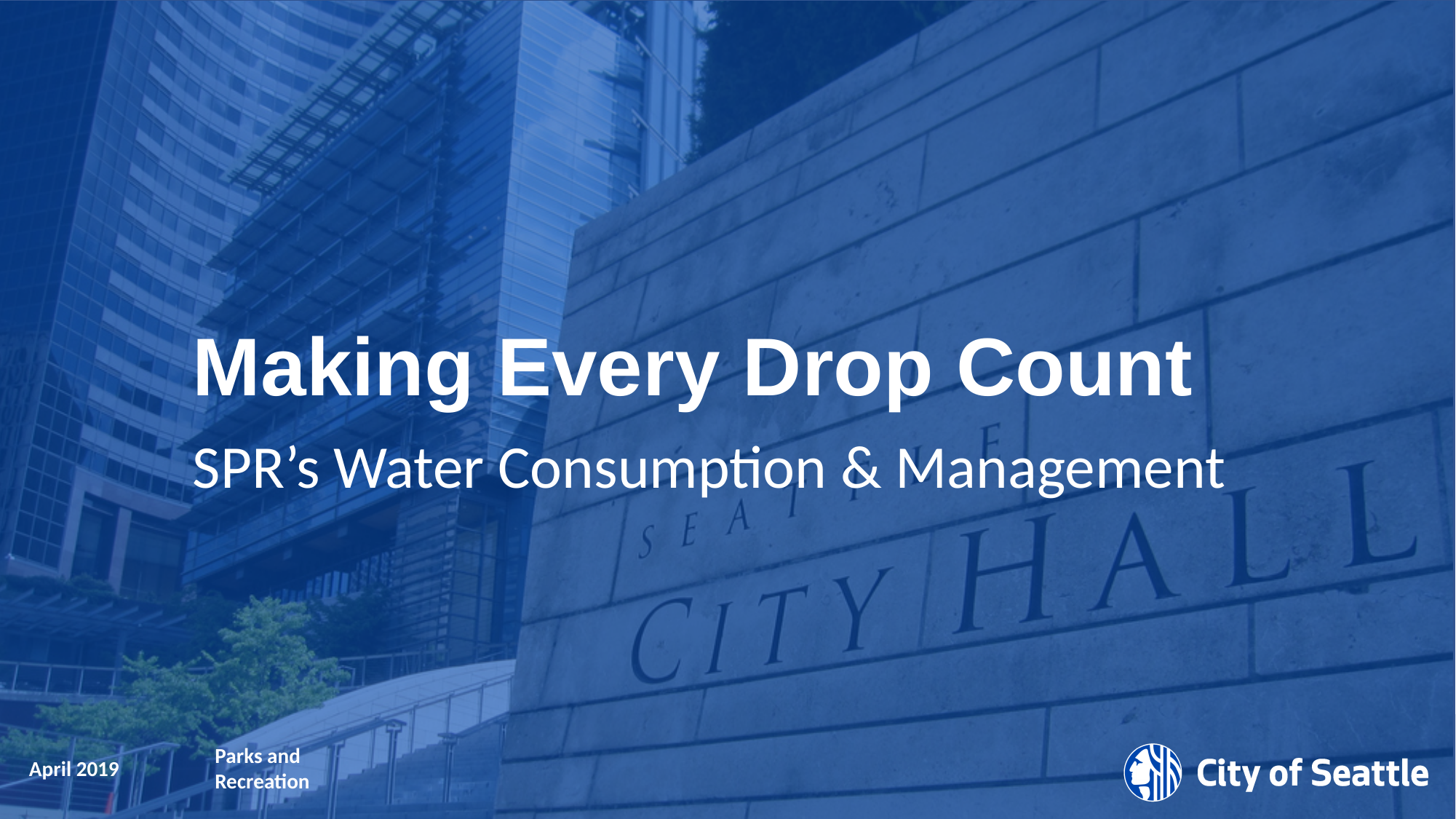

# Making Every Drop Count
SPR’s Water Consumption & Management